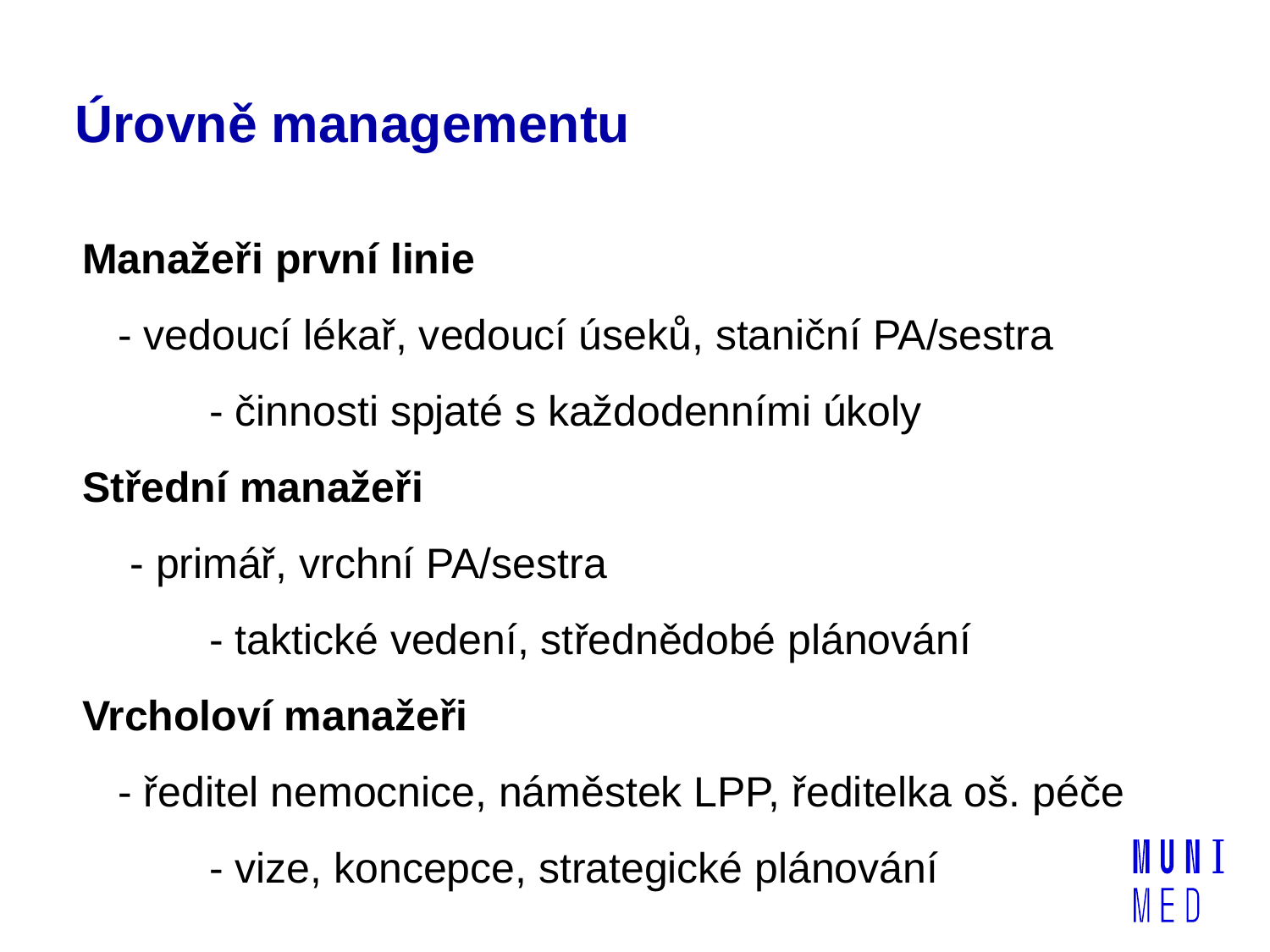

# Úrovně managementu
Manažeři první linie
   - vedoucí lékař, vedoucí úseků, staniční PA/sestra
	- činnosti spjaté s každodenními úkoly
Střední manažeři
    - primář, vrchní PA/sestra
	- taktické vedení, střednědobé plánování
Vrcholoví manažeři
   - ředitel nemocnice, náměstek LPP, ředitelka oš. péče
	- vize, koncepce, strategické plánování